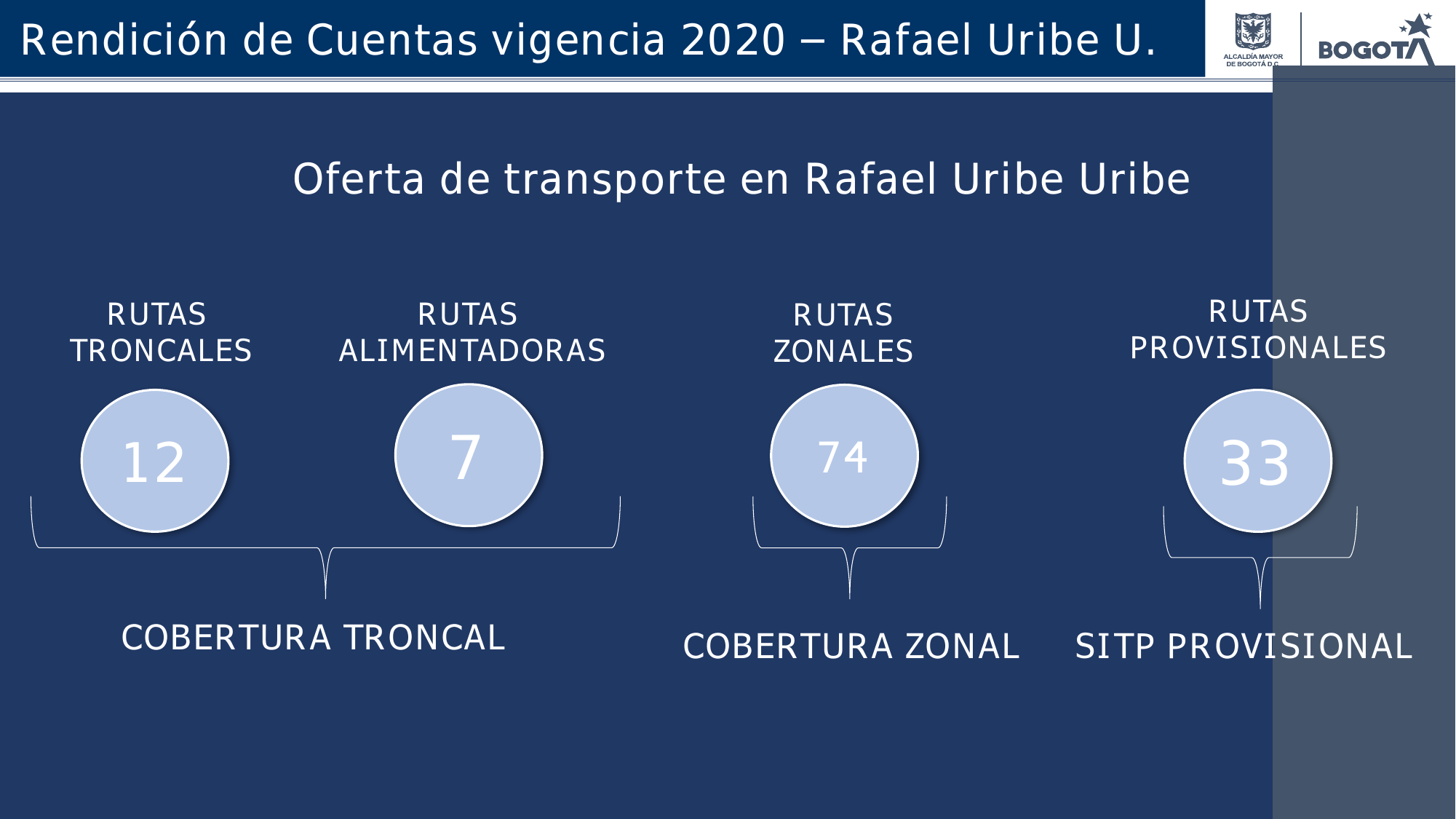

Rendición de Cuentas vigencia 2020 – Rafael Uribe U.

Oferta de transporte en Rafael Uribe Uribe
RUTAS
PROVISIONALES
33

SITP PROVISIONAL

RUTAS
TRONCALES
RUTAS
 ALIMENTADORAS
7
12
COBERTURA TRONCAL
RUTAS
ZONALES
74

COBERTURA ZONAL